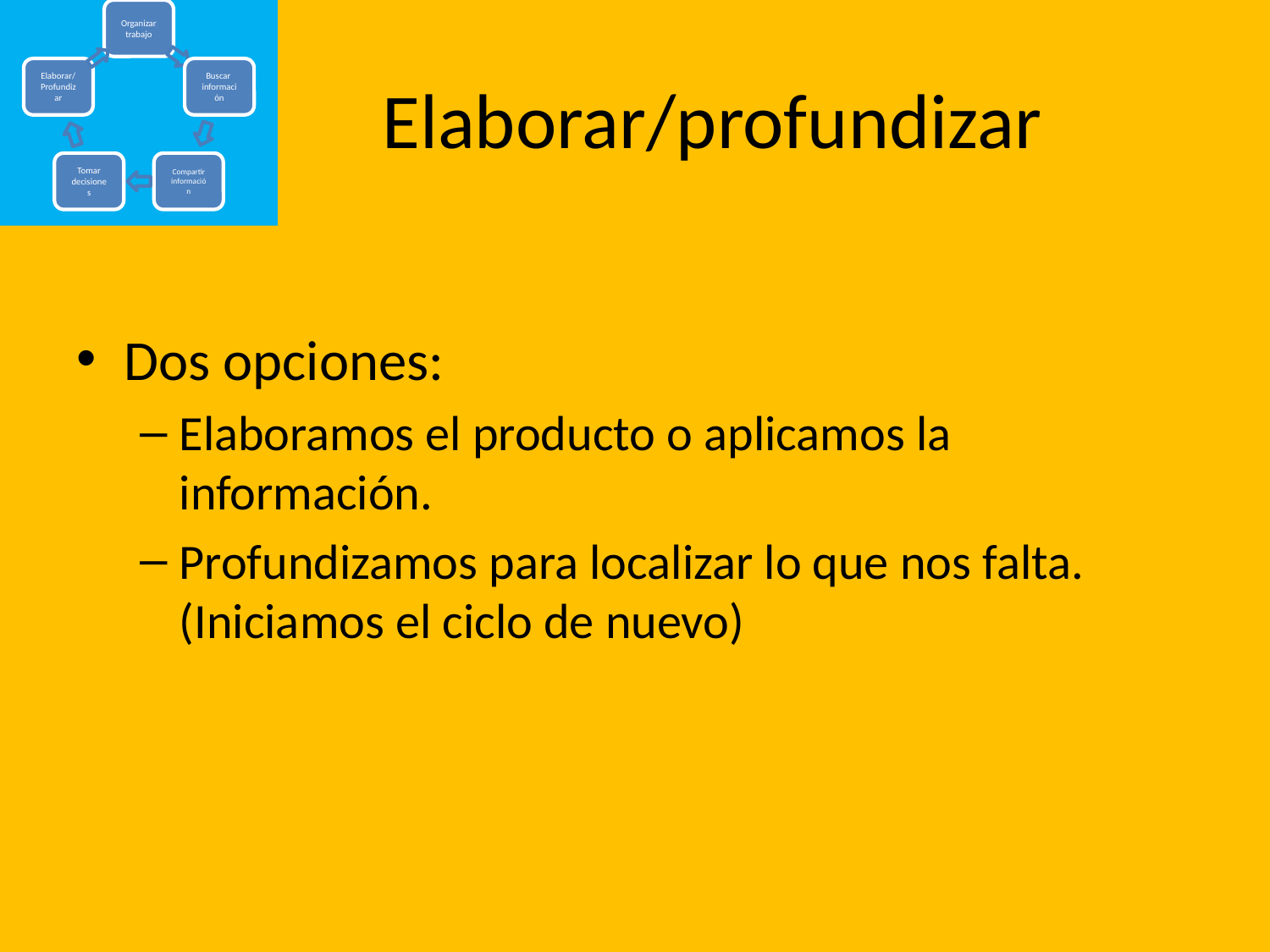

Organizar trabajo
Buscar  información
Compartir información
Tomar decisiones
Elaborar/
Profundizar
# Elaborar/profundizar
Dos opciones:
Elaboramos el producto o aplicamos la información.
Profundizamos para localizar lo que nos falta. (Iniciamos el ciclo de nuevo)